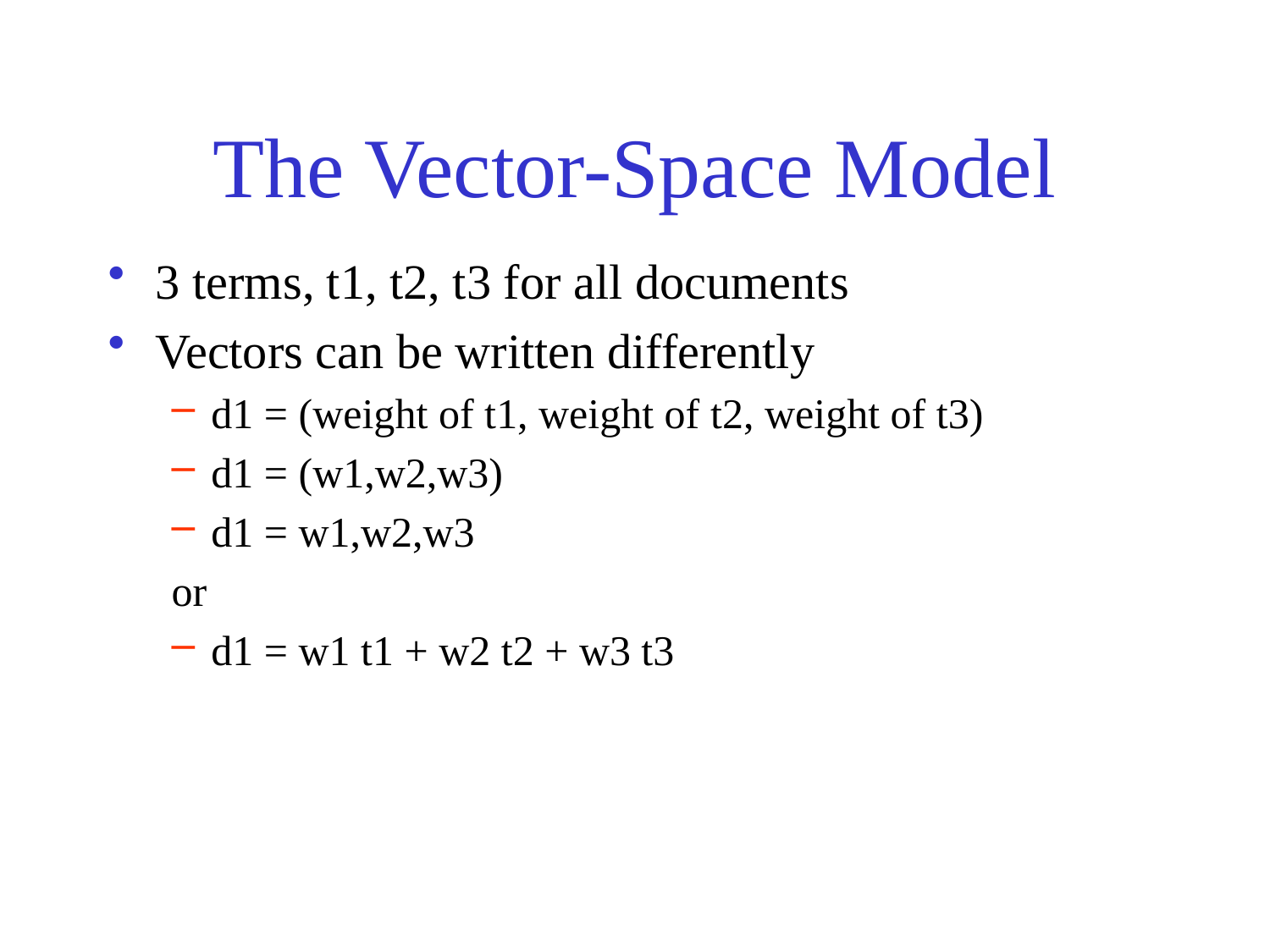

# The Vector-Space Model
3 terms, t1, t2, t3 for all documents
Vectors can be written differently
d1 = (weight of t1, weight of t2, weight of t3)
d1 = (w1,w2,w3)
d1 = w1,w2,w3
or
d1 = w1 t1 + w2 t2 + w3 t3